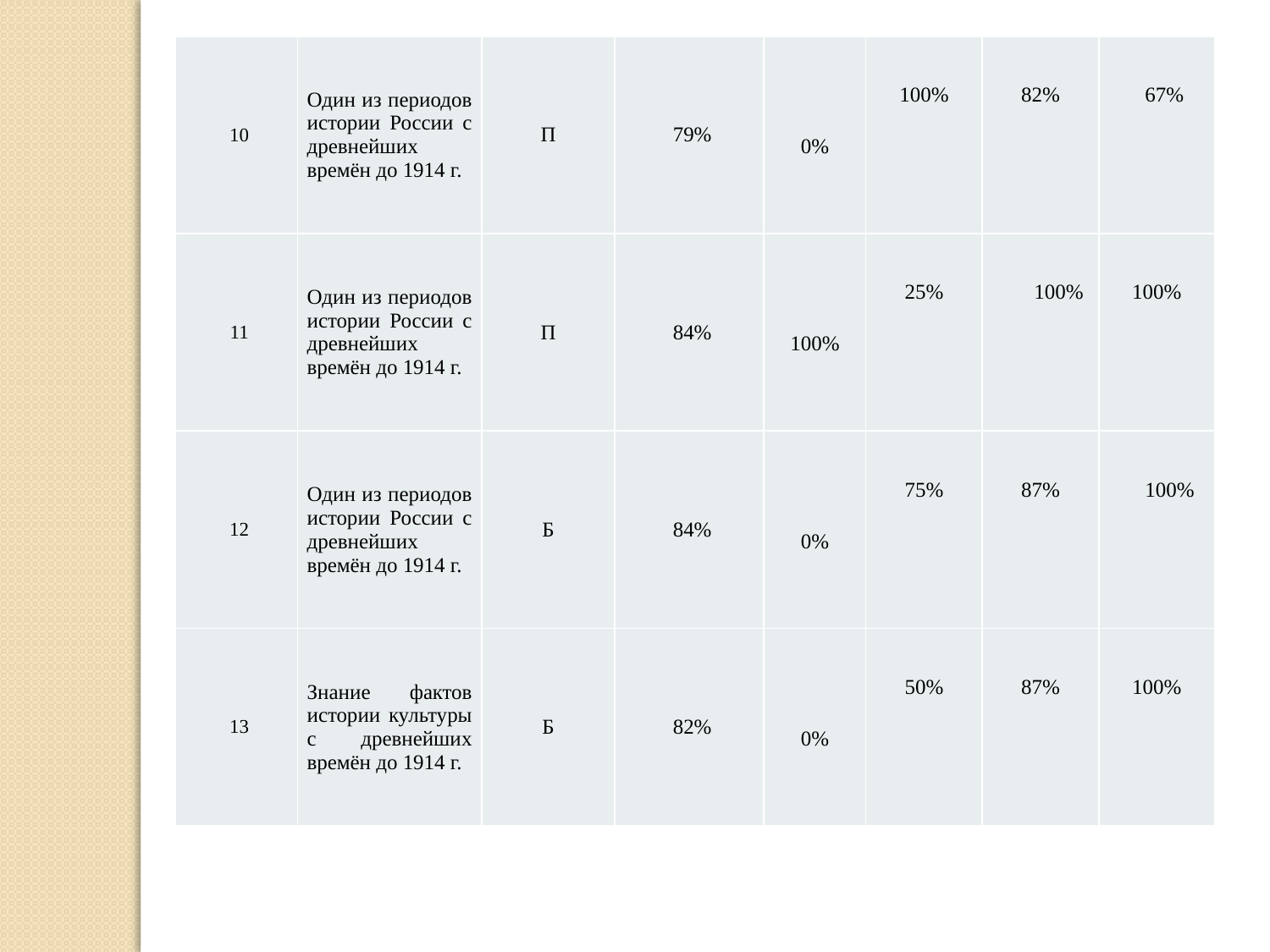

| 10 | Один из периодов истории России с древнейших времён до 1914 г. | П | 79% | 0% | 100% | 82% | 67% |
| --- | --- | --- | --- | --- | --- | --- | --- |
| 11 | Один из периодов истории России с древнейших времён до 1914 г. | П | 84% | 100% | 25% | 100% | 100% |
| 12 | Один из периодов истории России с древнейших времён до 1914 г. | Б | 84% | 0% | 75% | 87% | 100% |
| 13 | Знание фактов истории культуры с древнейших времён до 1914 г. | Б | 82% | 0% | 50% | 87% | 100% |